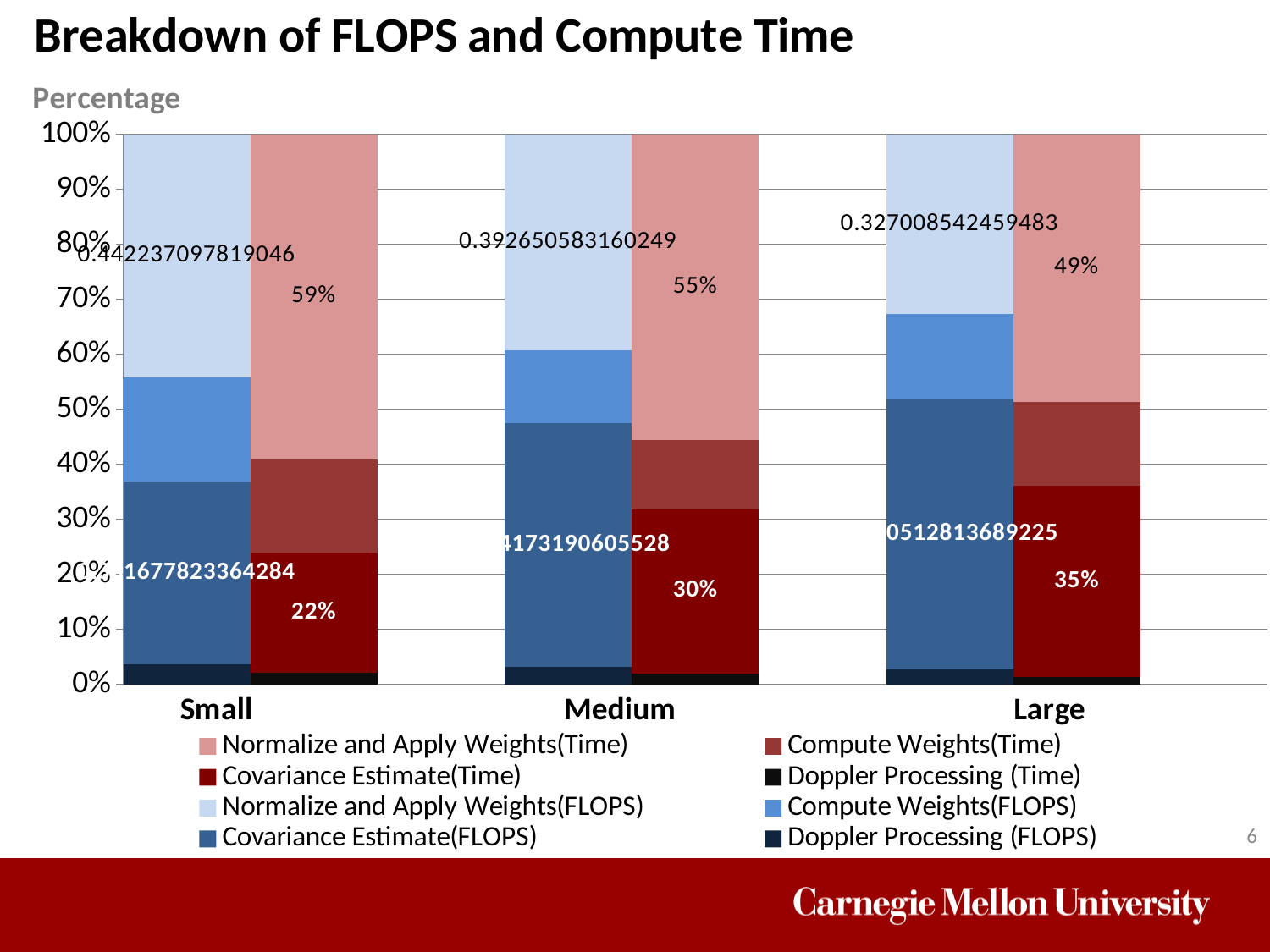

### Chart: Breakdown of FLOPS and Compute Time

| Category | Doppler Processing (FLOPS) | Covariance Estimate(FLOPS) | Compute Weights(FLOPS) | Normalize and Apply Weights(FLOPS) | Doppler Processing (Time) | Covariance Estimate(Time) | Compute Weights(Time) | Normalize and Apply Weights(Time) |
|---|---|---|---|---|---|---|---|---|
| Small | 0.0368530914849205 | 0.331677823364284 | 0.18923198733175 | 0.442237097819046 | None | None | None | None |
| Medium | None | None | None | None | 0.0215946938589287 | 0.217526690391459 | 0.169793377589196 | 0.591085238160416 |
| Large | None | None | None | None | None | None | None | None |
6